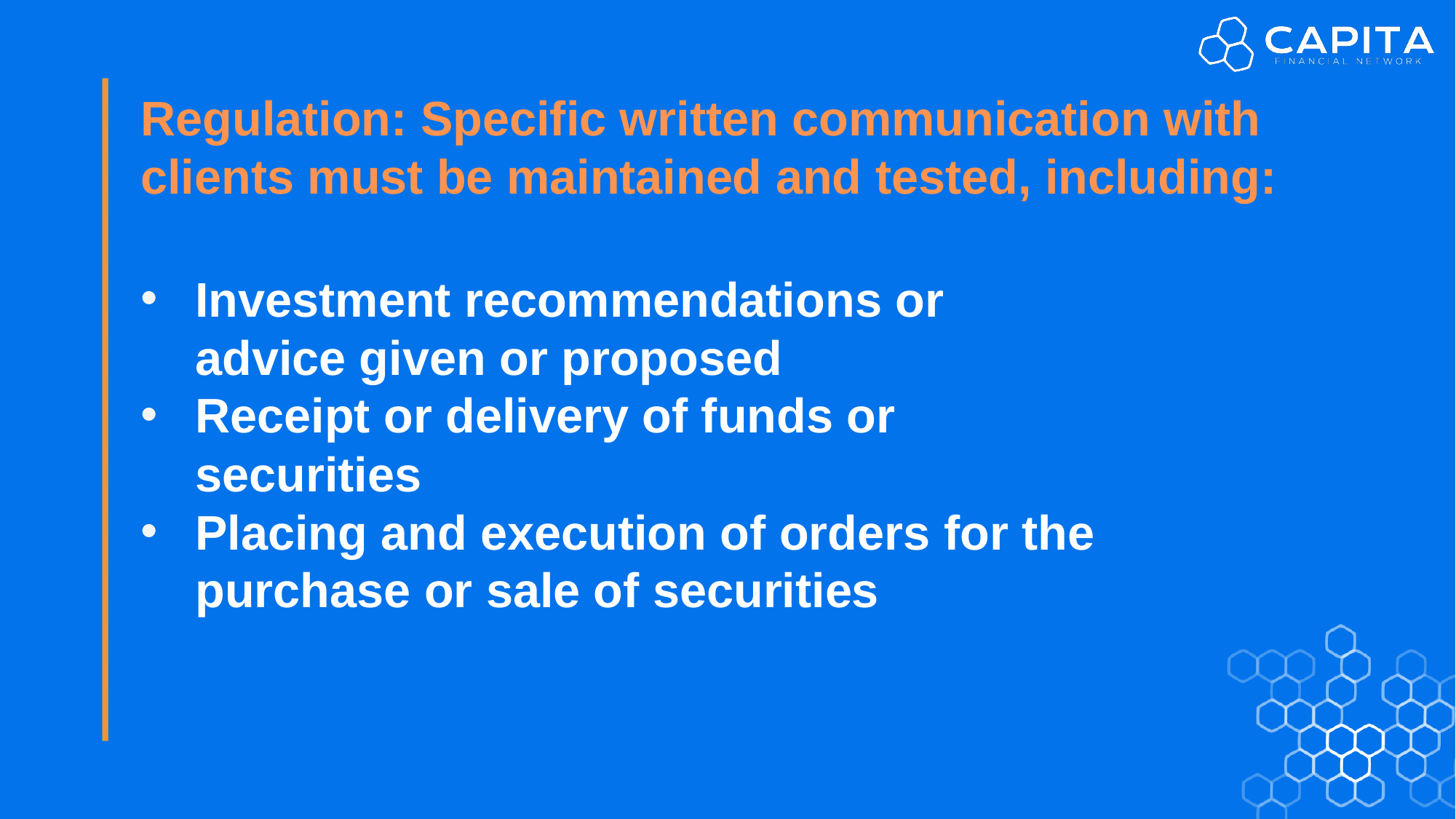

Regulation: Specific written communication with clients must be maintained and tested, including:
Investment recommendations or advice given or proposed
Receipt or delivery of funds or securities
Placing and execution of orders for the purchase or sale of securities